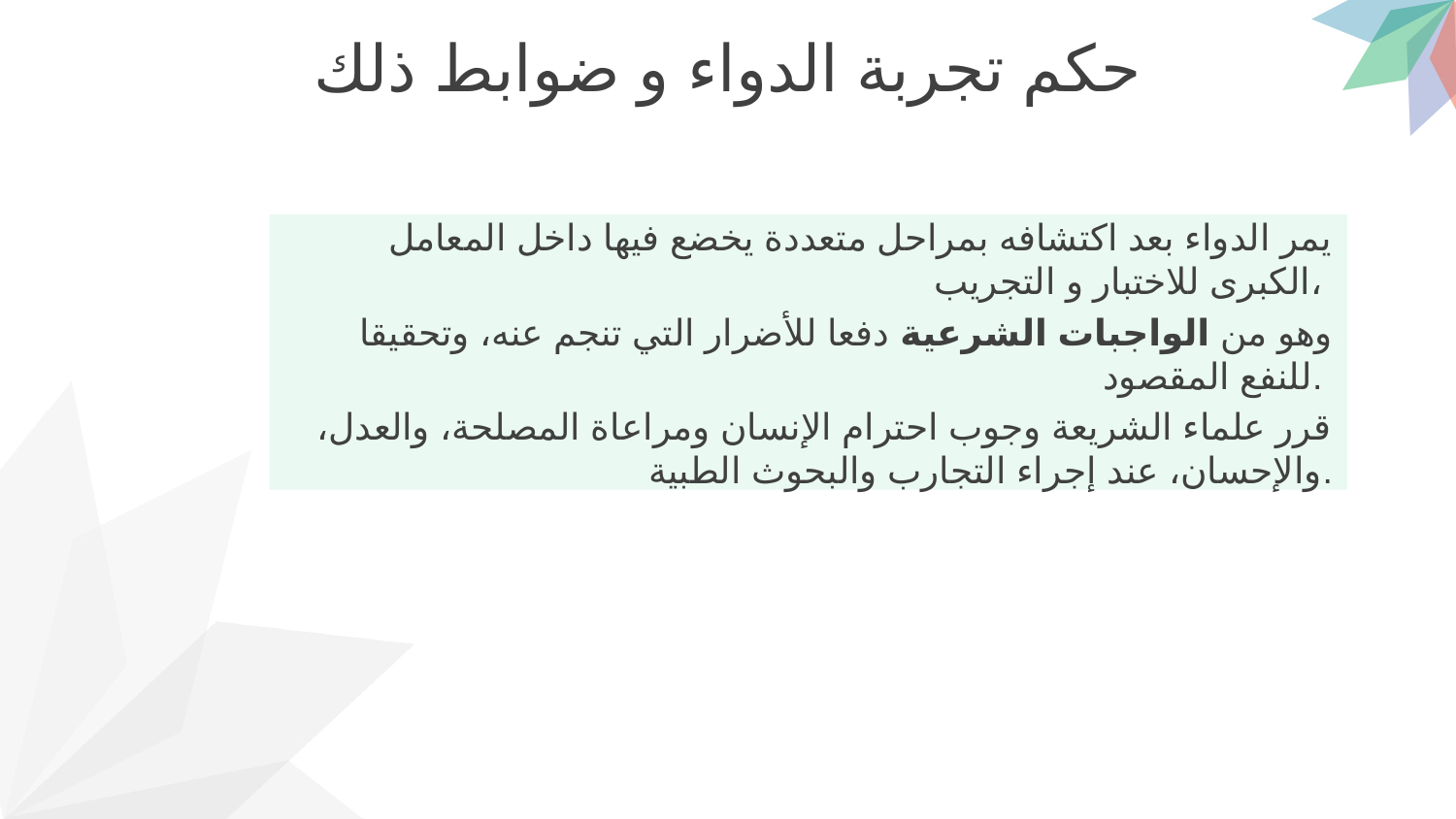

حكم تجربة الدواء و ضوابط ذلك

يمر الدواء بعد اكتشافه بمراحل متعددة يخضع فيها داخل المعامل الكبرى للاختبار و التجريب،
وهو من الواجبات الشرعية دفعا للأضرار التي تنجم عنه، وتحقيقا للنفع المقصود.
قرر علماء الشريعة وجوب احترام الإنسان ومراعاة المصلحة، والعدل، والإحسان، عند إجراء التجارب والبحوث الطبية.